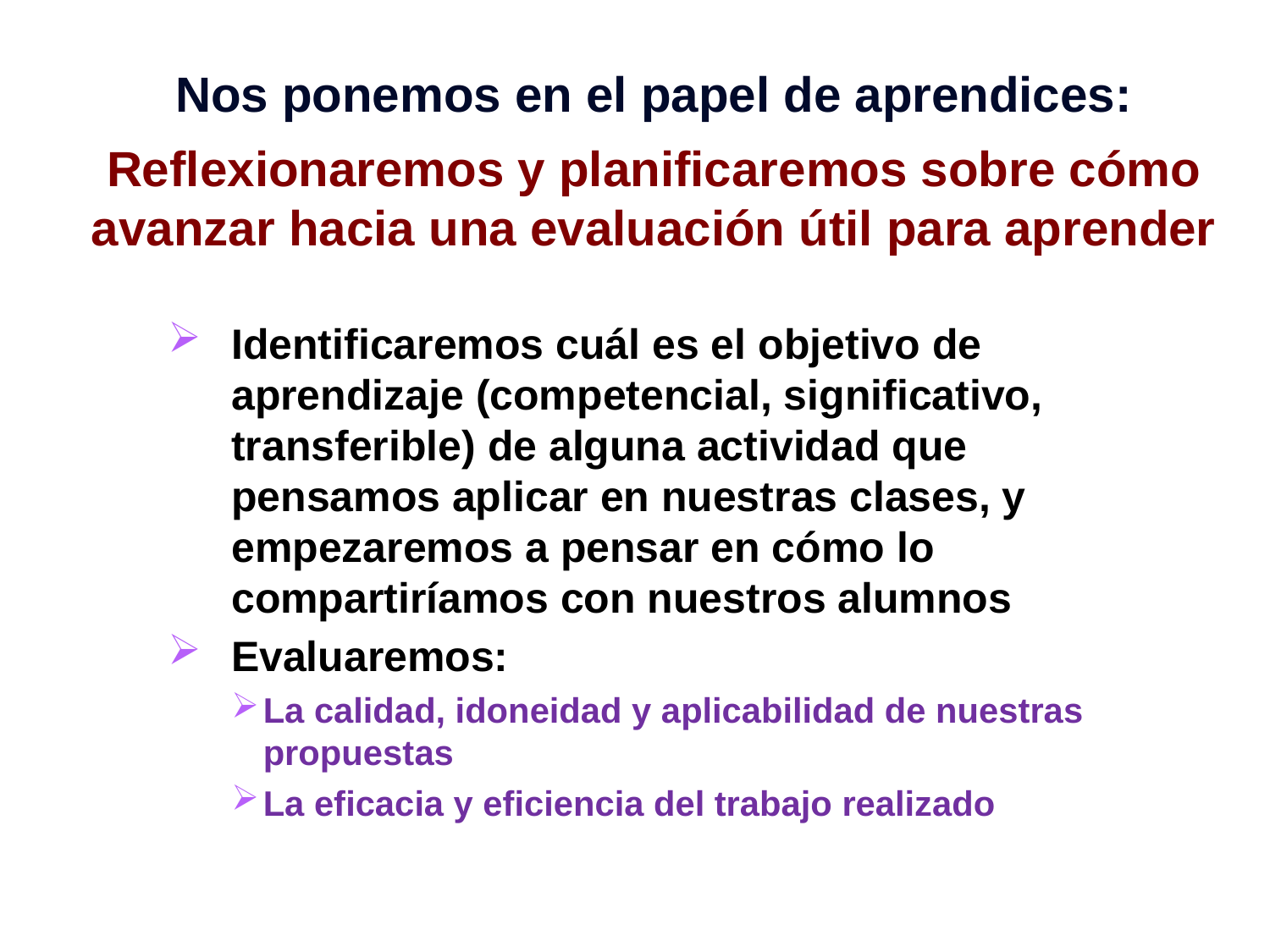

Nos ponemos en el papel de aprendices:
Reflexionaremos y planificaremos sobre cómo avanzar hacia una evaluación útil para aprender

Identificaremos cuál es el objetivo de aprendizaje (competencial, significativo, transferible) de alguna actividad que pensamos aplicar en nuestras clases, y empezaremos a pensar en cómo lo compartiríamos con nuestros alumnos
Evaluaremos:
La calidad, idoneidad y aplicabilidad de nuestras propuestas
La eficacia y eficiencia del trabajo realizado